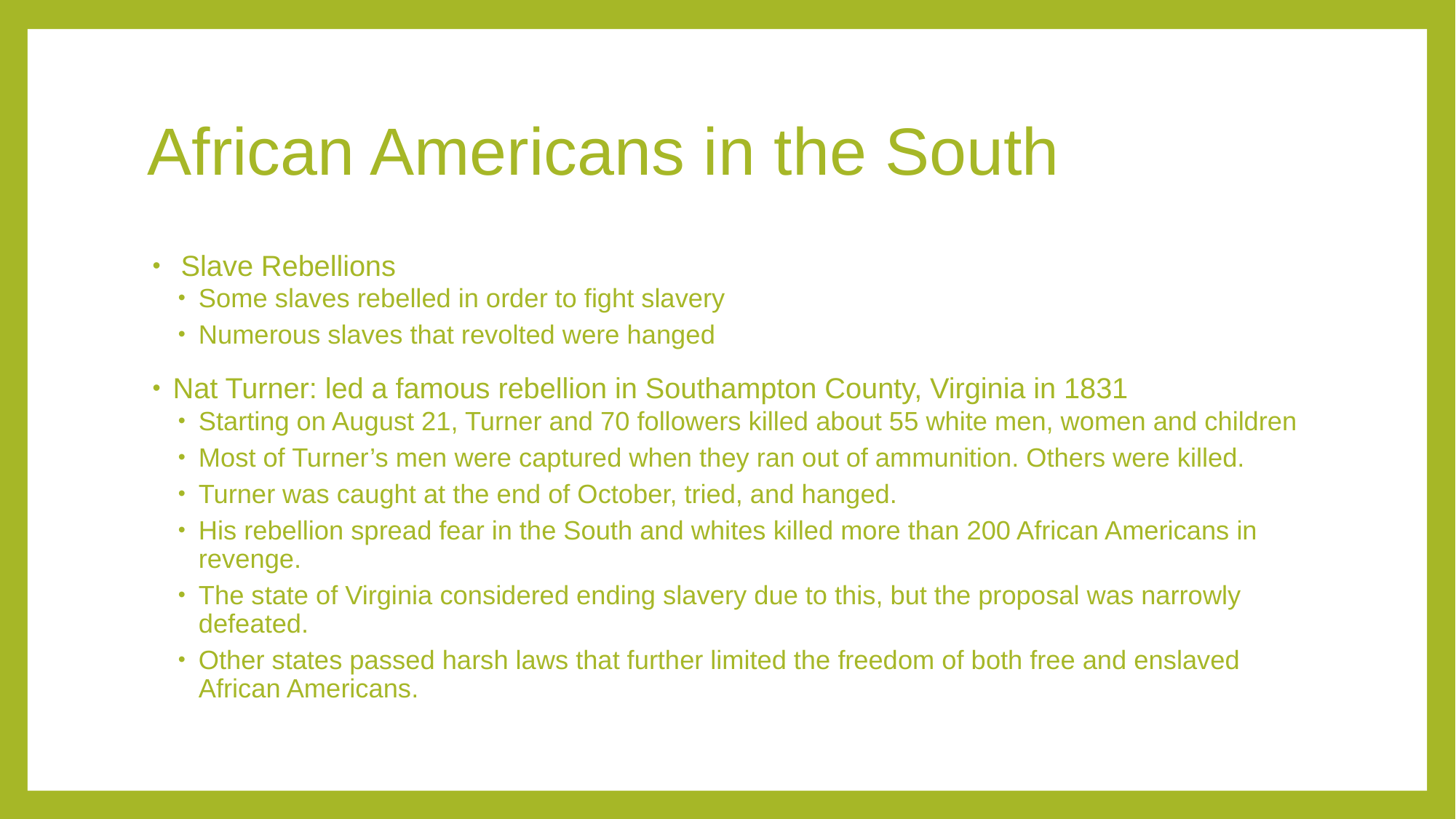

# African Americans in the South
 Slave Rebellions
Some slaves rebelled in order to fight slavery
Numerous slaves that revolted were hanged
Nat Turner: led a famous rebellion in Southampton County, Virginia in 1831
Starting on August 21, Turner and 70 followers killed about 55 white men, women and children
Most of Turner’s men were captured when they ran out of ammunition. Others were killed.
Turner was caught at the end of October, tried, and hanged.
His rebellion spread fear in the South and whites killed more than 200 African Americans in revenge.
The state of Virginia considered ending slavery due to this, but the proposal was narrowly defeated.
Other states passed harsh laws that further limited the freedom of both free and enslaved African Americans.